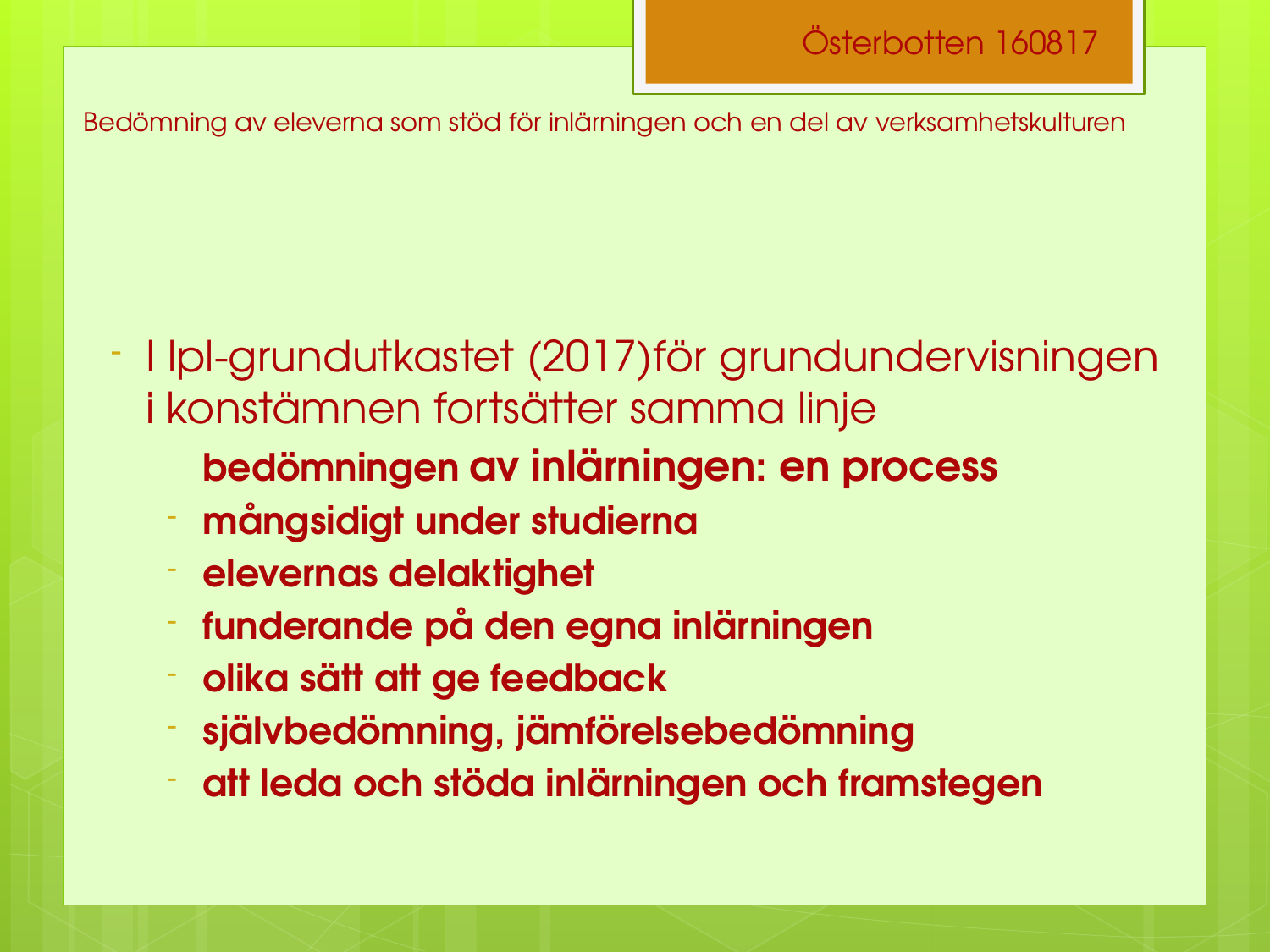

Österbotten 160817
# Bedömning av eleverna som stöd för inlärningen och en del av verksamhetskulturen
I lpl-grundutkastet (2017)för grundundervisningen i konstämnen fortsätter samma linje
  bedömningen av inlärningen: en process
mångsidigt under studierna
elevernas delaktighet
funderande på den egna inlärningen
olika sätt att ge feedback
självbedömning, jämförelsebedömning
att leda och stöda inlärningen och framstegen